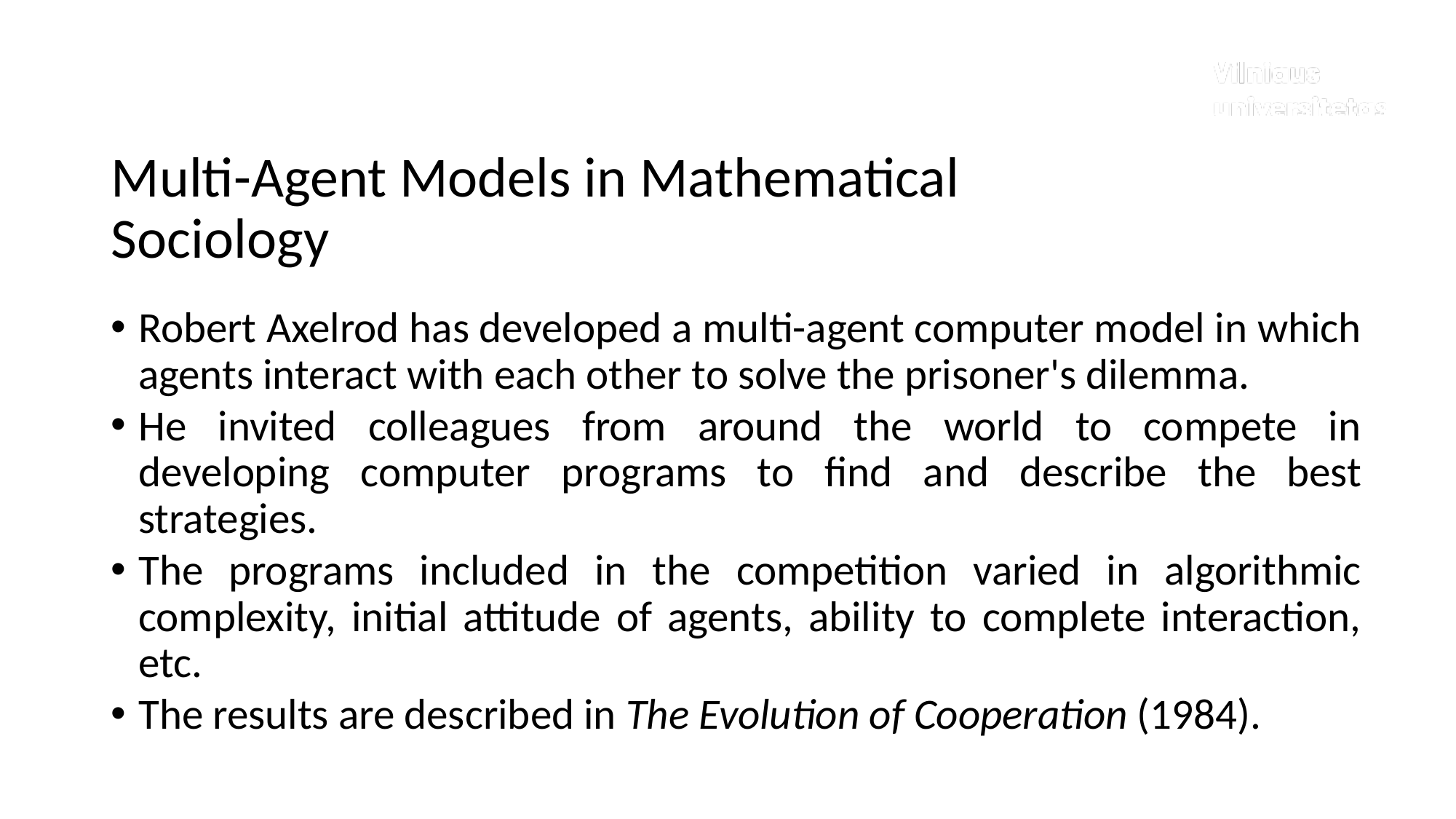

# Multi-Agent Models in Mathematical Sociology
Robert Axelrod has developed a multi-agent computer model in which agents interact with each other to solve the prisoner's dilemma.
He invited colleagues from around the world to compete in developing computer programs to find and describe the best strategies.
The programs included in the competition varied in algorithmic complexity, initial attitude of agents, ability to complete interaction, etc.
The results are described in The Evolution of Cooperation (1984).